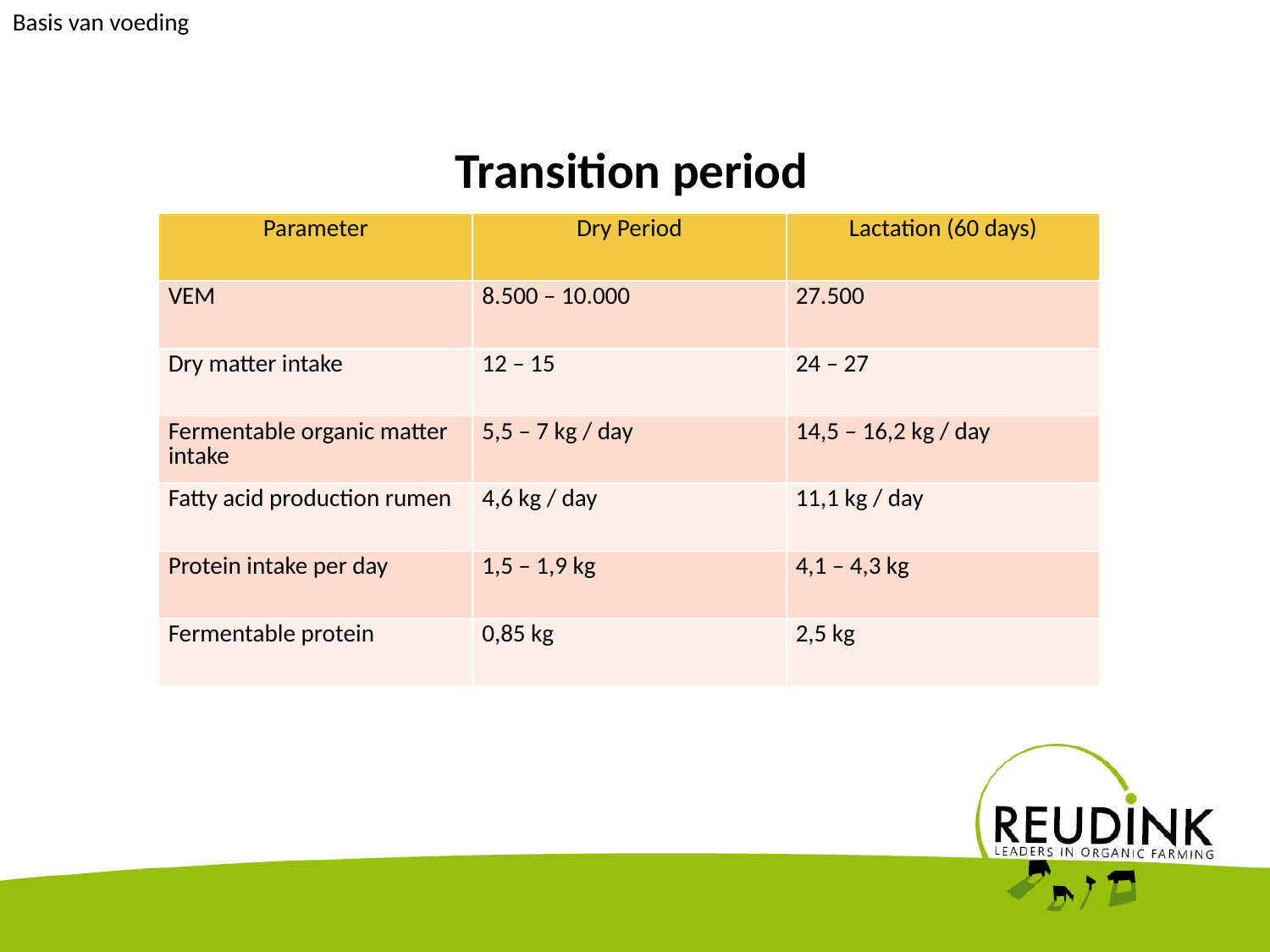

Basis van voeding
# Transition period
| Parameter | Dry Period | Lactation (60 days) |
| --- | --- | --- |
| VEM | 8.500 – 10.000 | 27.500 |
| Dry matter intake | 12 – 15 | 24 – 27 |
| Fermentable organic matter intake | 5,5 – 7 kg / day | 14,5 – 16,2 kg / day |
| Fatty acid production rumen | 4,6 kg / day | 11,1 kg / day |
| Protein intake per day | 1,5 – 1,9 kg | 4,1 – 4,3 kg |
| Fermentable protein | 0,85 kg | 2,5 kg |